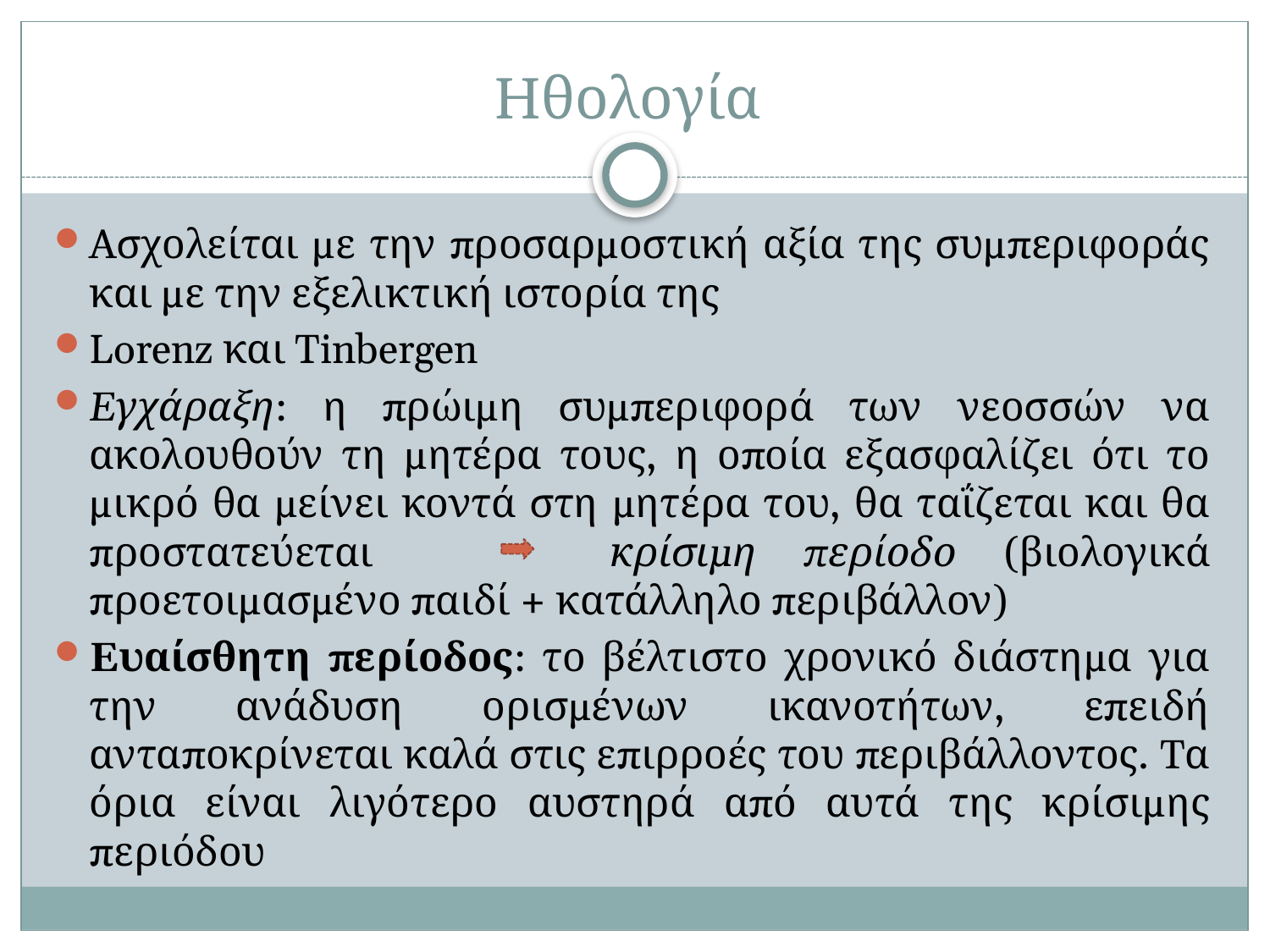

# Ηθολογία
Ασχολείται με την προσαρμοστική αξία της συμπεριφοράς και με την εξελικτική ιστορία της
Lorenz και Tinbergen
Εγχάραξη: η πρώιμη συμπεριφορά των νεοσσών να ακολουθούν τη μητέρα τους, η οποία εξασφαλίζει ότι το μικρό θα μείνει κοντά στη μητέρα του, θα ταΐζεται και θα προστατεύεται     κρίσιμη περίοδο (βιολογικά προετοιμασμένο παιδί + κατάλληλο περιβάλλον)
Ευαίσθητη περίοδος: το βέλτιστο χρονικό διάστημα για την ανάδυση ορισμένων ικανοτήτων, επειδή ανταποκρίνεται καλά στις επιρροές του περιβάλλοντος. Τα όρια είναι λιγότερο αυστηρά από αυτά της κρίσιμης περιόδου